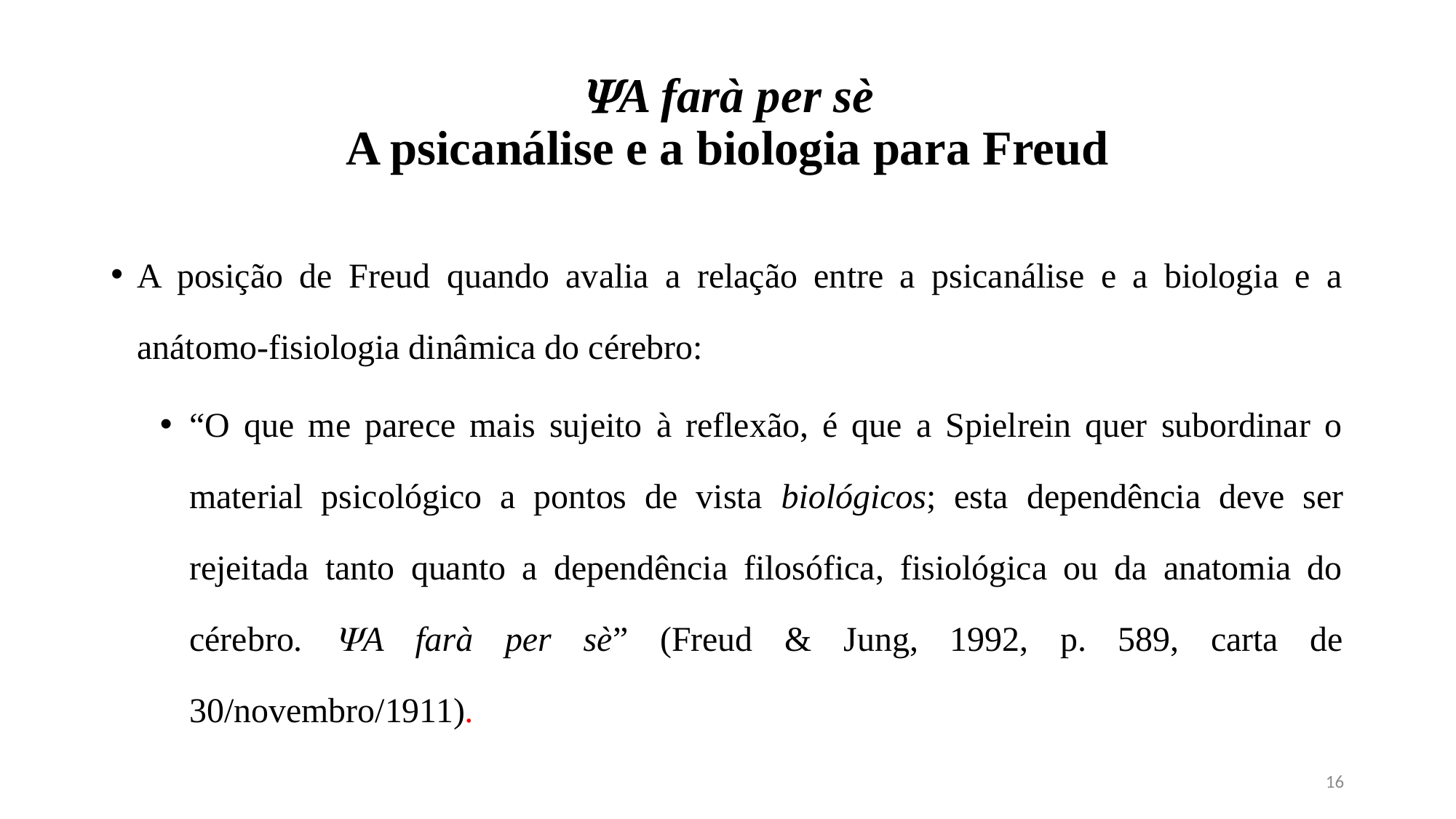

# ΨA farà per sè A psicanálise e a biologia para Freud
A posição de Freud quando avalia a relação entre a psicanálise e a biologia e a anátomo-fisiologia dinâmica do cérebro:
“O que me parece mais sujeito à reflexão, é que a Spielrein quer subordinar o material psicológico a pontos de vista biológicos; esta dependência deve ser rejeitada tanto quanto a dependência filosófica, fisiológica ou da anatomia do cérebro. ΨA farà per sè” (Freud & Jung, 1992, p. 589, carta de 30/novembro/1911).
16